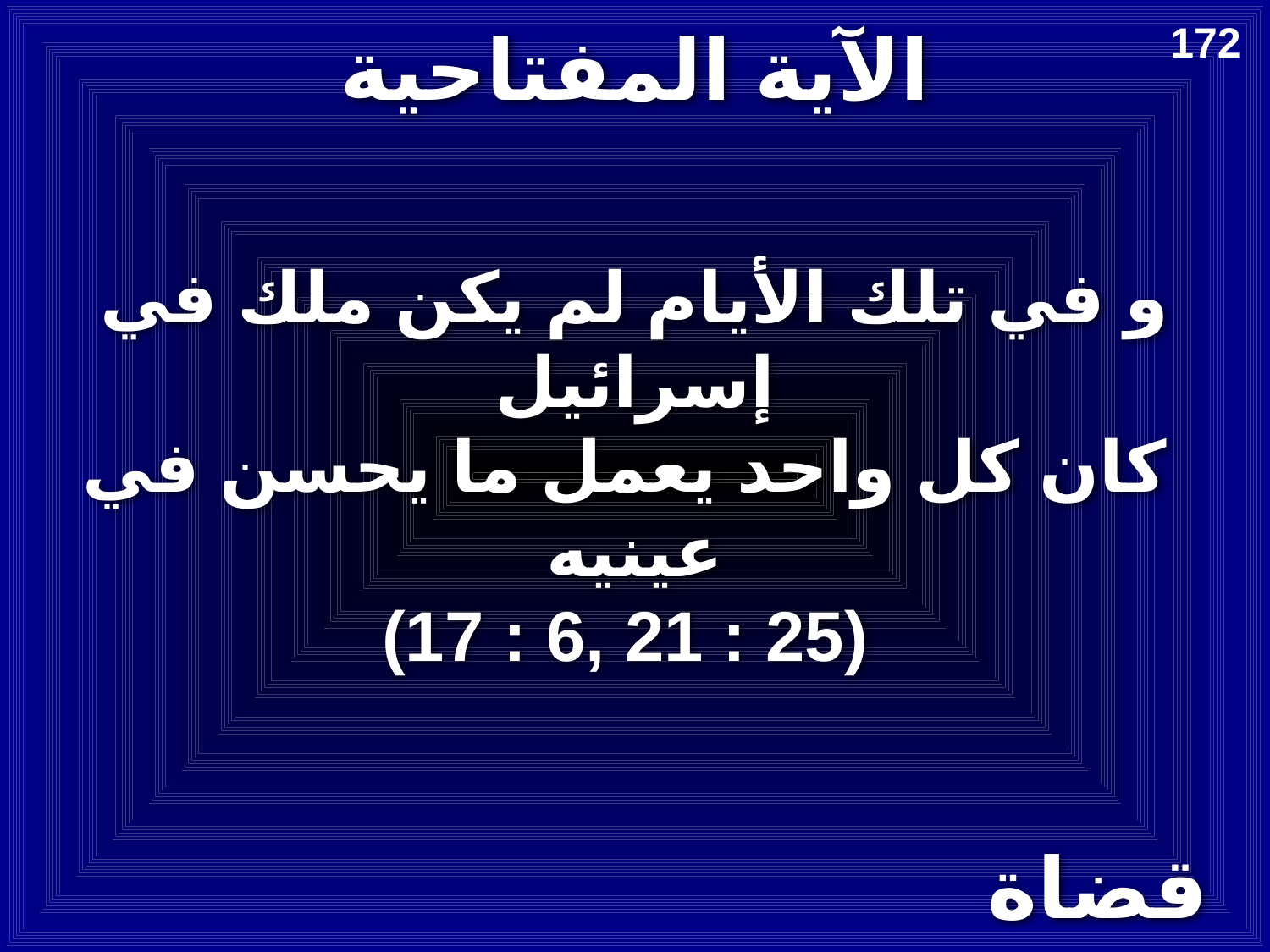

# الآية المفتاحية
172

و في تلك الأيام لم يكن ملك في إسرائيل
 كان كل واحد يعمل ما يحسن في عينيه
(17 : 6, 21 : 25)
قضاة